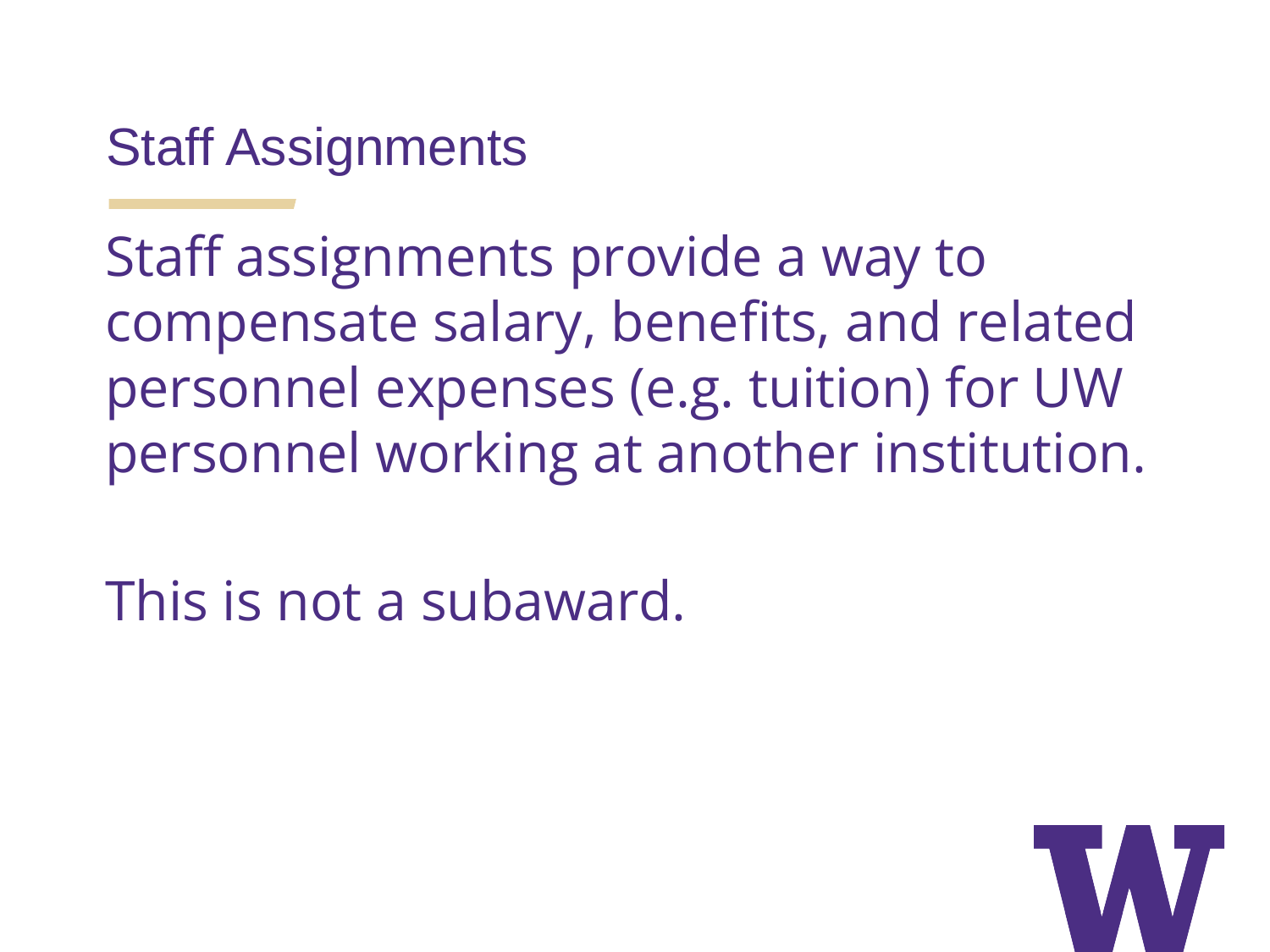

Staff Assignments
Staff assignments provide a way to compensate salary, benefits, and related personnel expenses (e.g. tuition) for UW personnel working at another institution.

This is not a subaward.